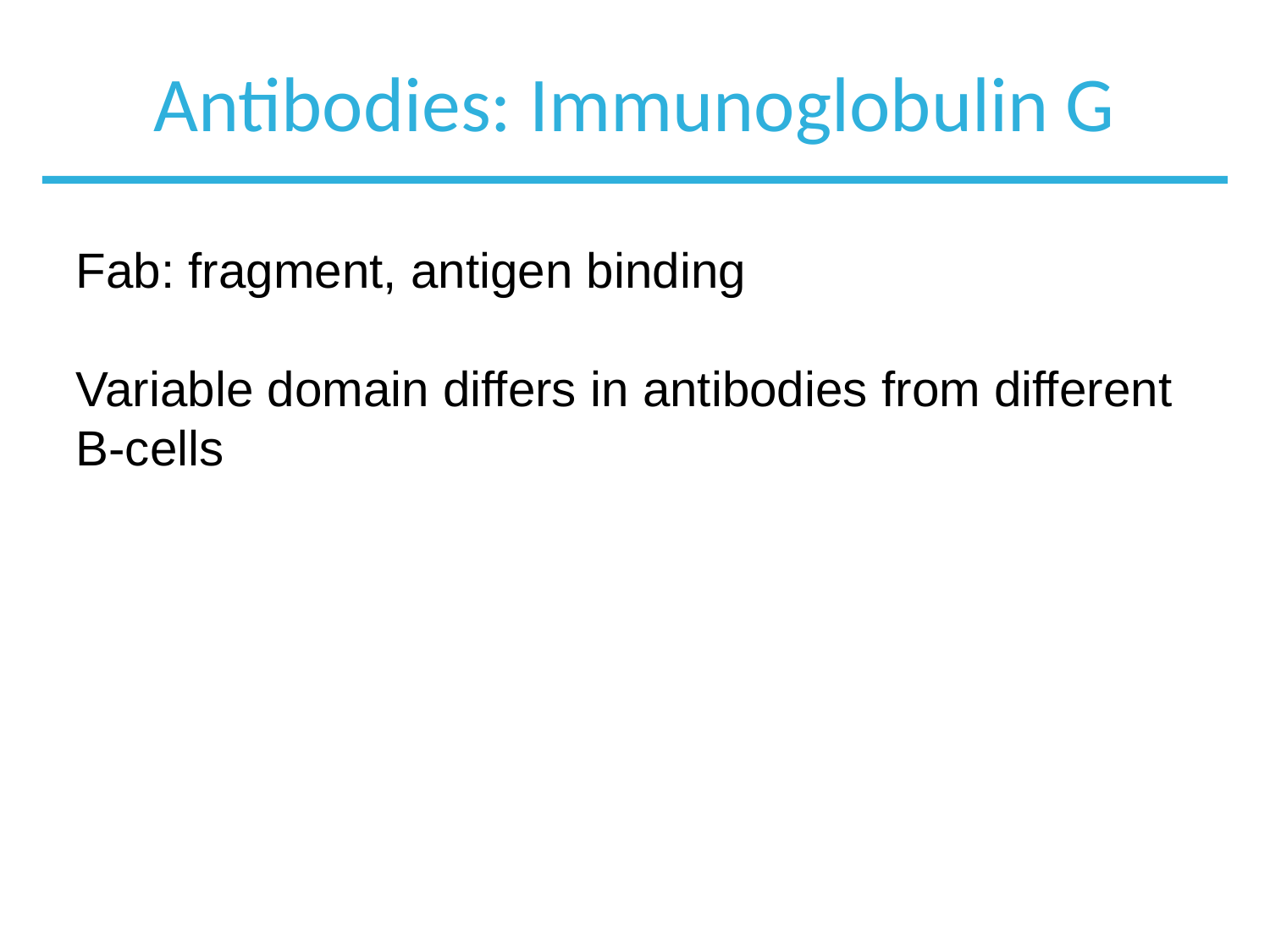

# Antibodies: Immunoglobulin G

Fab: fragment, antigen binding

Variable domain differs in antibodies from different B-cells